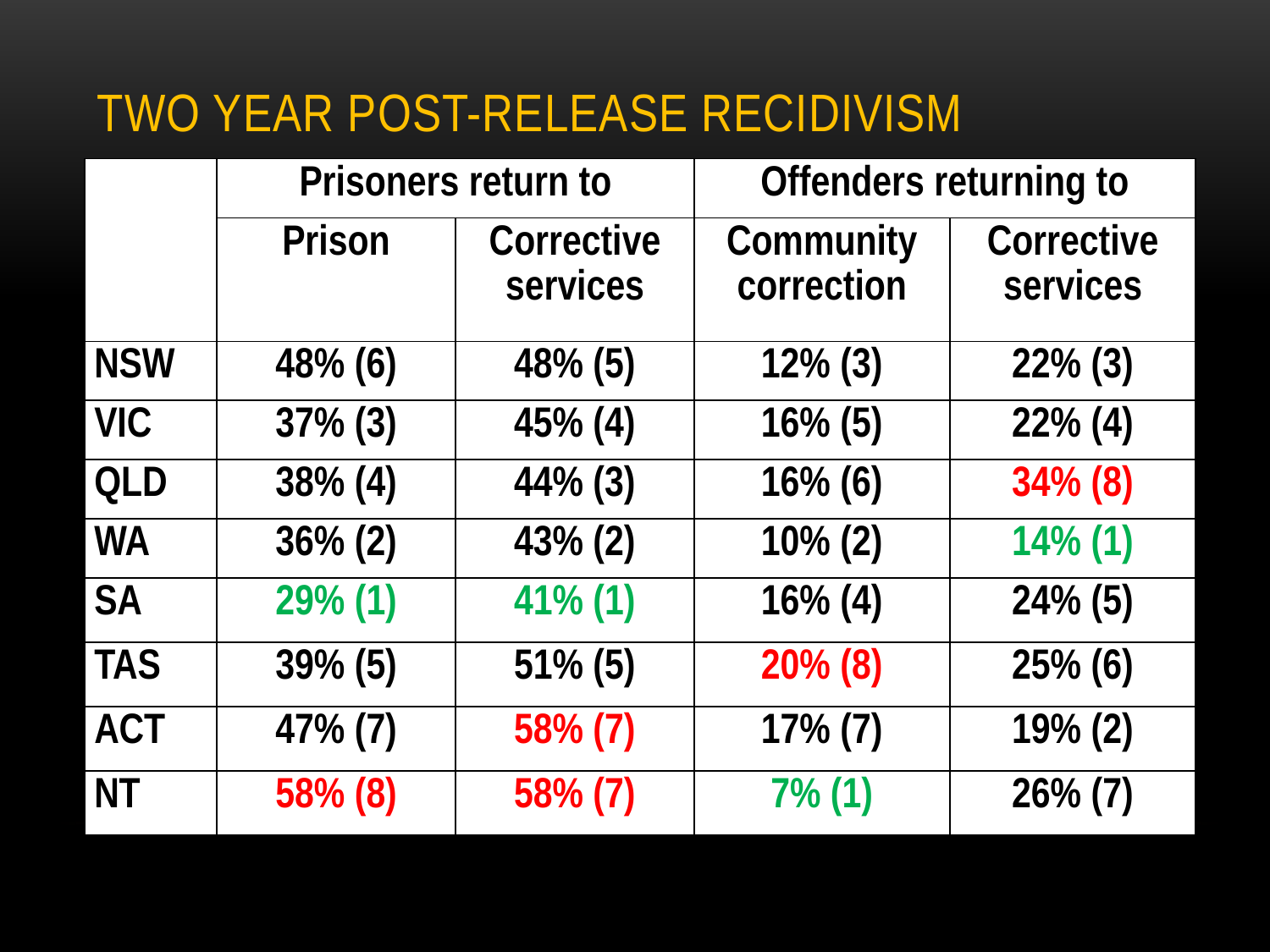

# Two year post-release recidivism
|  | Prisoners return to |  | Offenders returning to |  |
| --- | --- | --- | --- | --- |
|  | Prison | Corrective services | Community correction | Corrective services |
| NSW | 48% (6) | 48% (5) | 12% (3) | 22% (3) |
| VIC | 37% (3) | 45% (4) | 16% (5) | 22% (4) |
| QLD | 38% (4) | 44% (3) | 16% (6) | 34% (8) |
| WA | 36% (2) | 43% (2) | 10% (2) | 14% (1) |
| SA | 29% (1) | 41% (1) | 16% (4) | 24% (5) |
| TAS | 39% (5) | 51% (5) | 20% (8) | 25% (6) |
| ACT | 47% (7) | 58% (7) | 17% (7) | 19% (2) |
| NT | 58% (8) | 58% (7) | 7% (1) | 26% (7) |